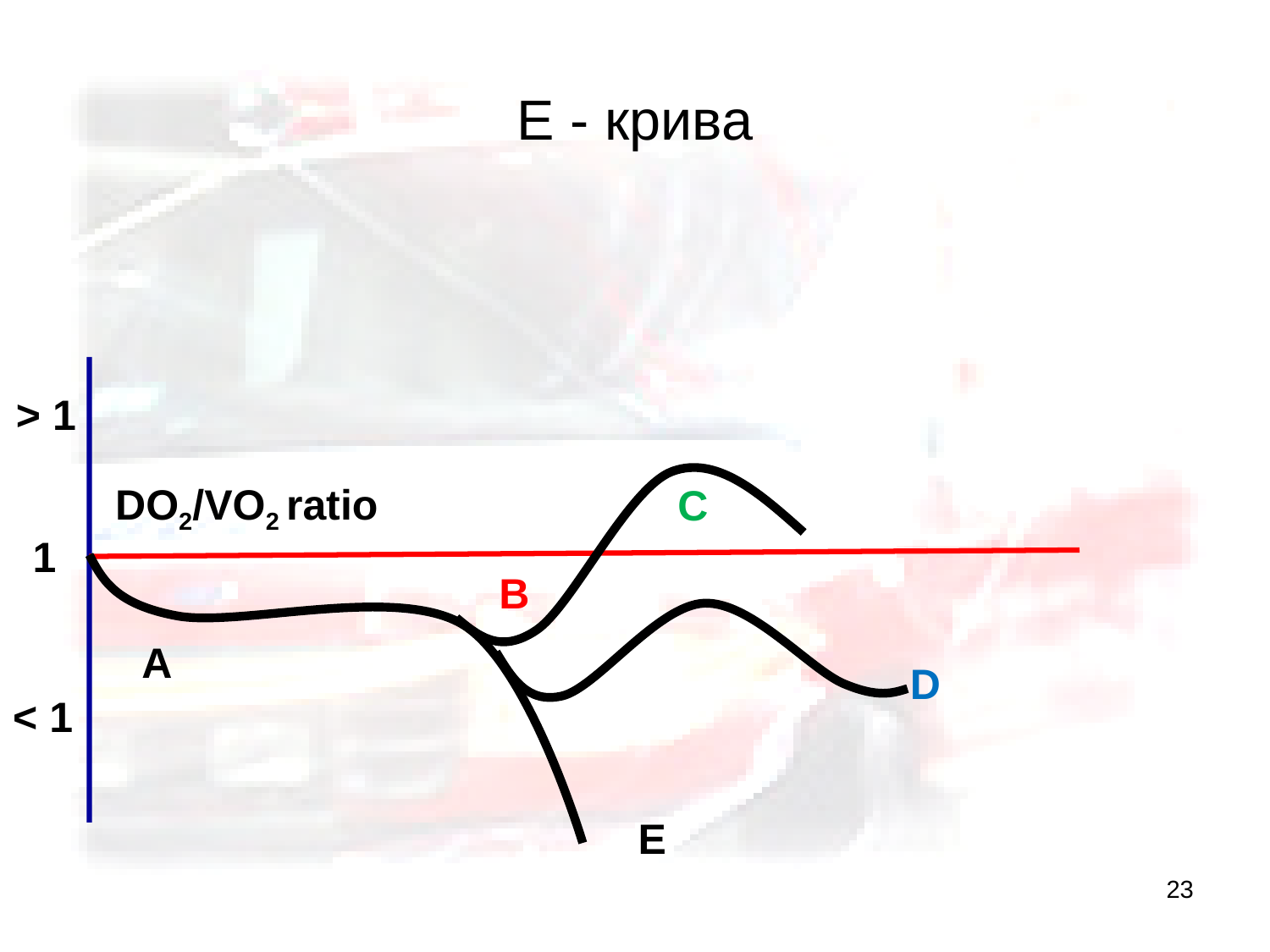

# E - крива

> 1

DO2/VO2 ratio
C
1

B

А
D
< 1
E
23